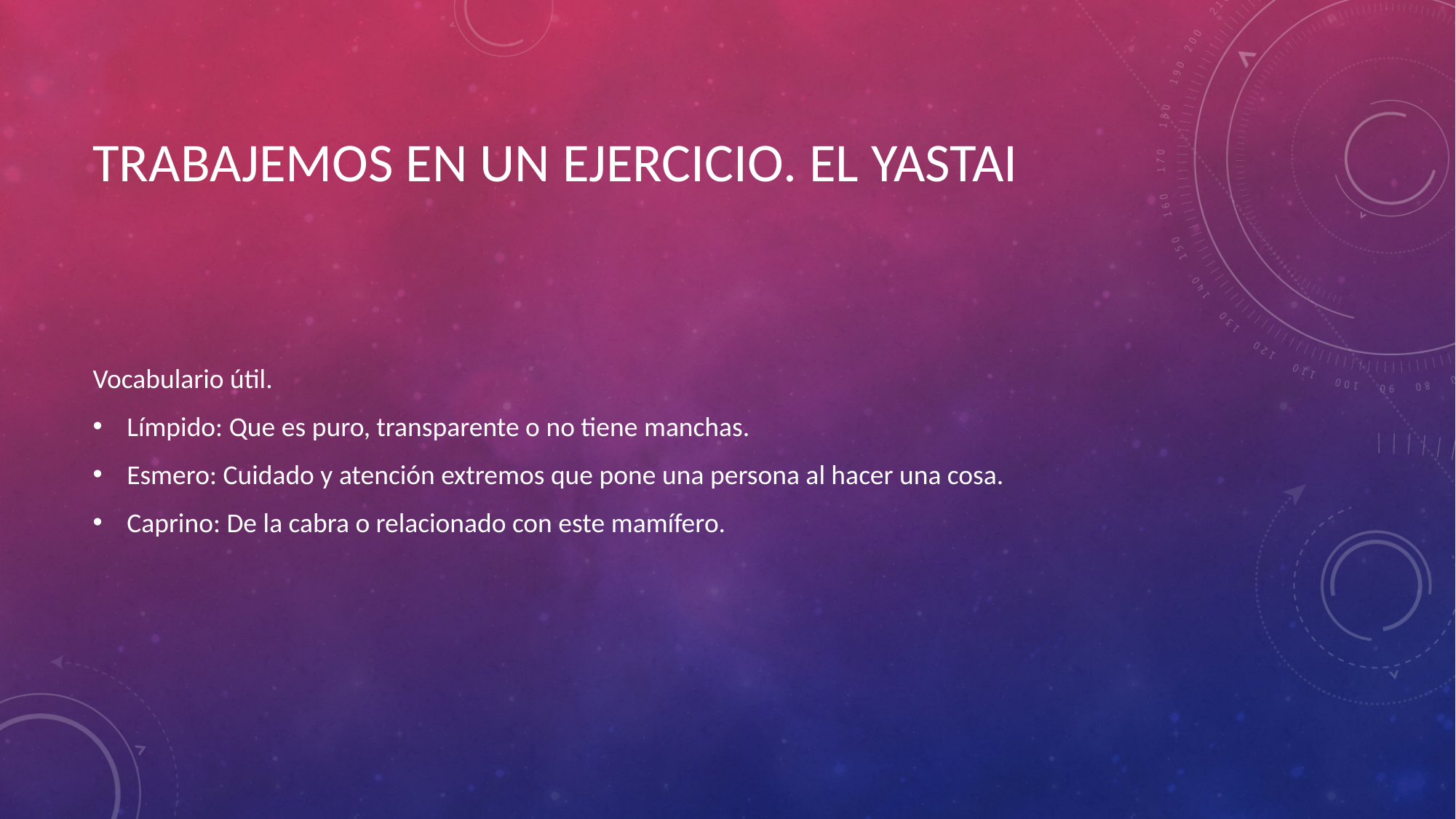

# Trabajemos en un ejercicio. El yastai
Vocabulario útil.
Límpido: Que es puro, transparente o no tiene manchas.
Esmero: Cuidado y atención extremos que pone una persona al hacer una cosa.
Caprino: De la cabra o relacionado con este mamífero.